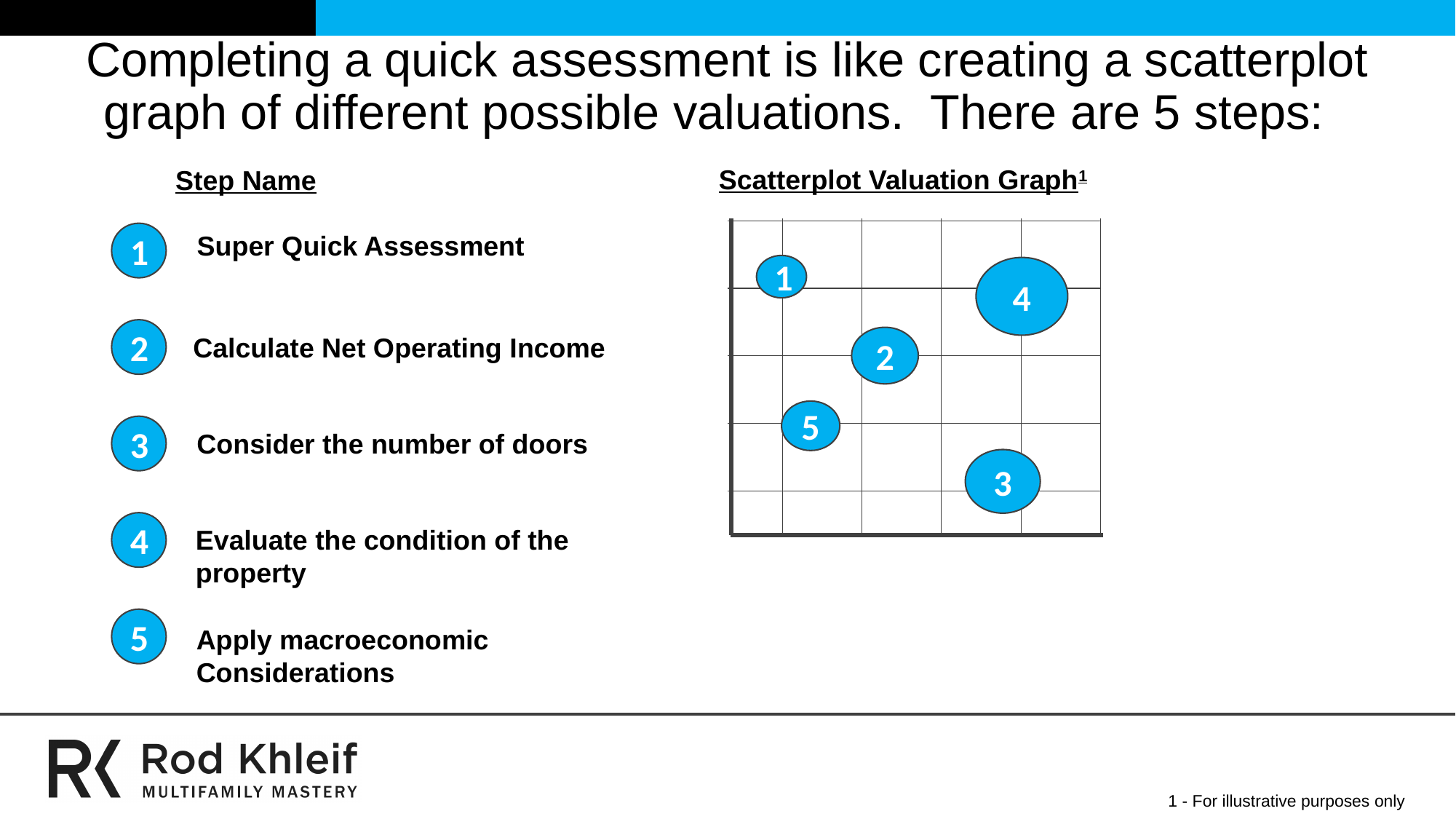

# Completing a quick assessment is like creating a scatterplot graph of different possible valuations.  There are 5 steps:
Scatterplot Valuation Graph1
Step Name
1
4
2
5
3
1
Super Quick Assessment
2
Calculate Net Operating Income
3
Consider the number of doors
4
Evaluate the condition of the property
5
Apply macroeconomic Considerations
1 - For illustrative purposes only